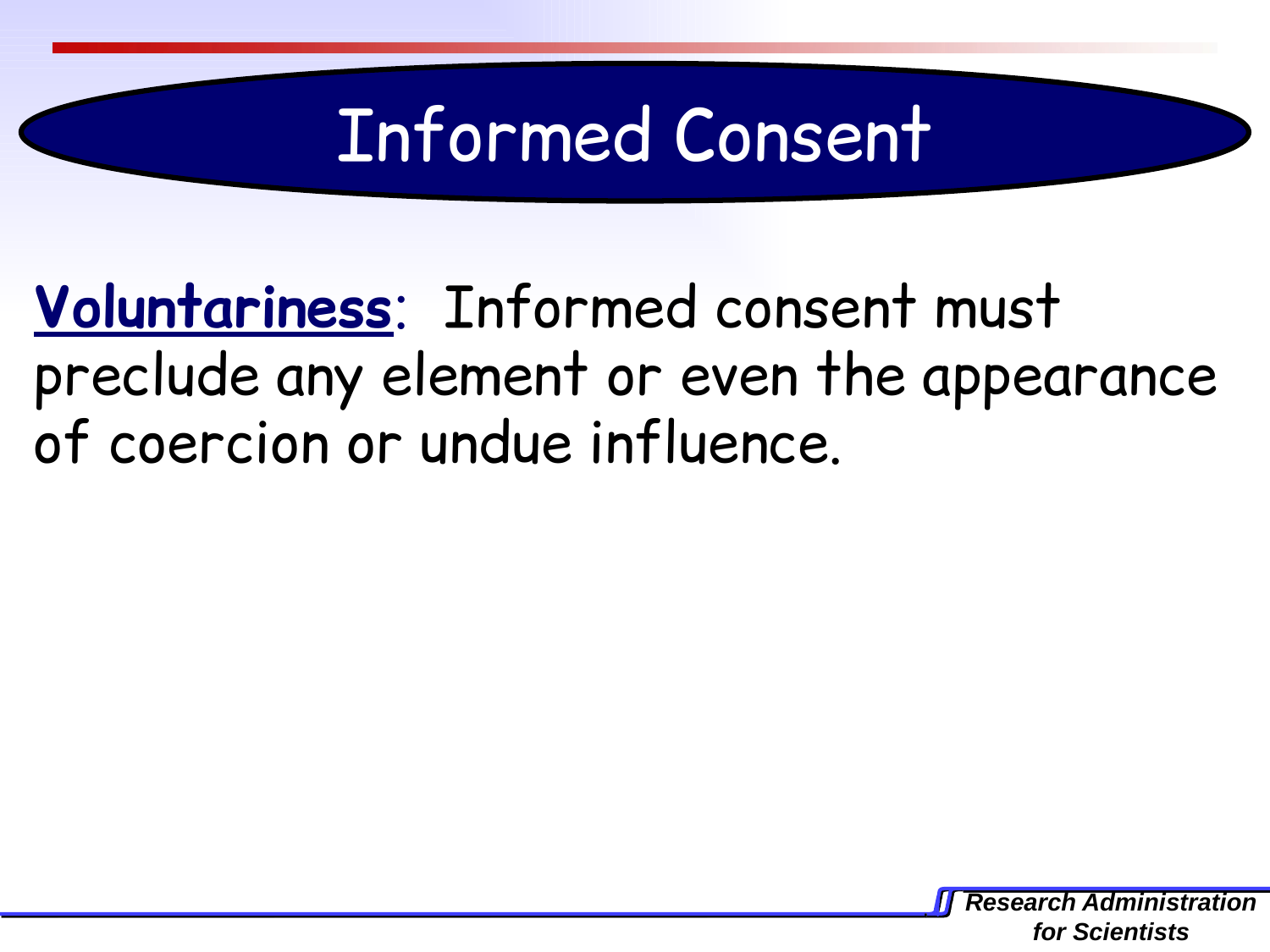

Informed Consent
Voluntariness:  Informed consent must preclude any element or even the appearance of coercion or undue influence.